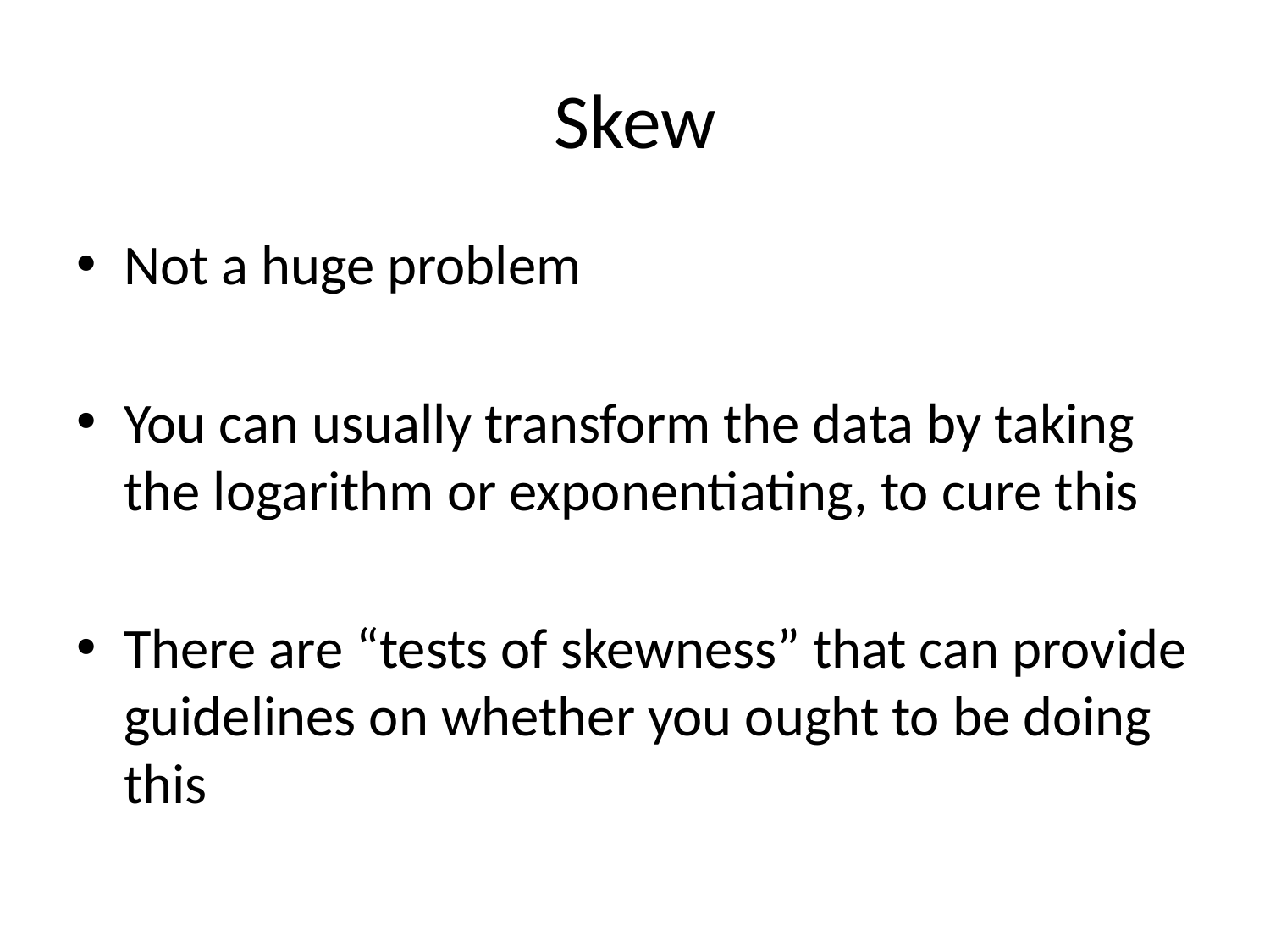

# Skew
Not a huge problem

You can usually transform the data by taking the logarithm or exponentiating, to cure this

There are “tests of skewness” that can provide guidelines on whether you ought to be doing this